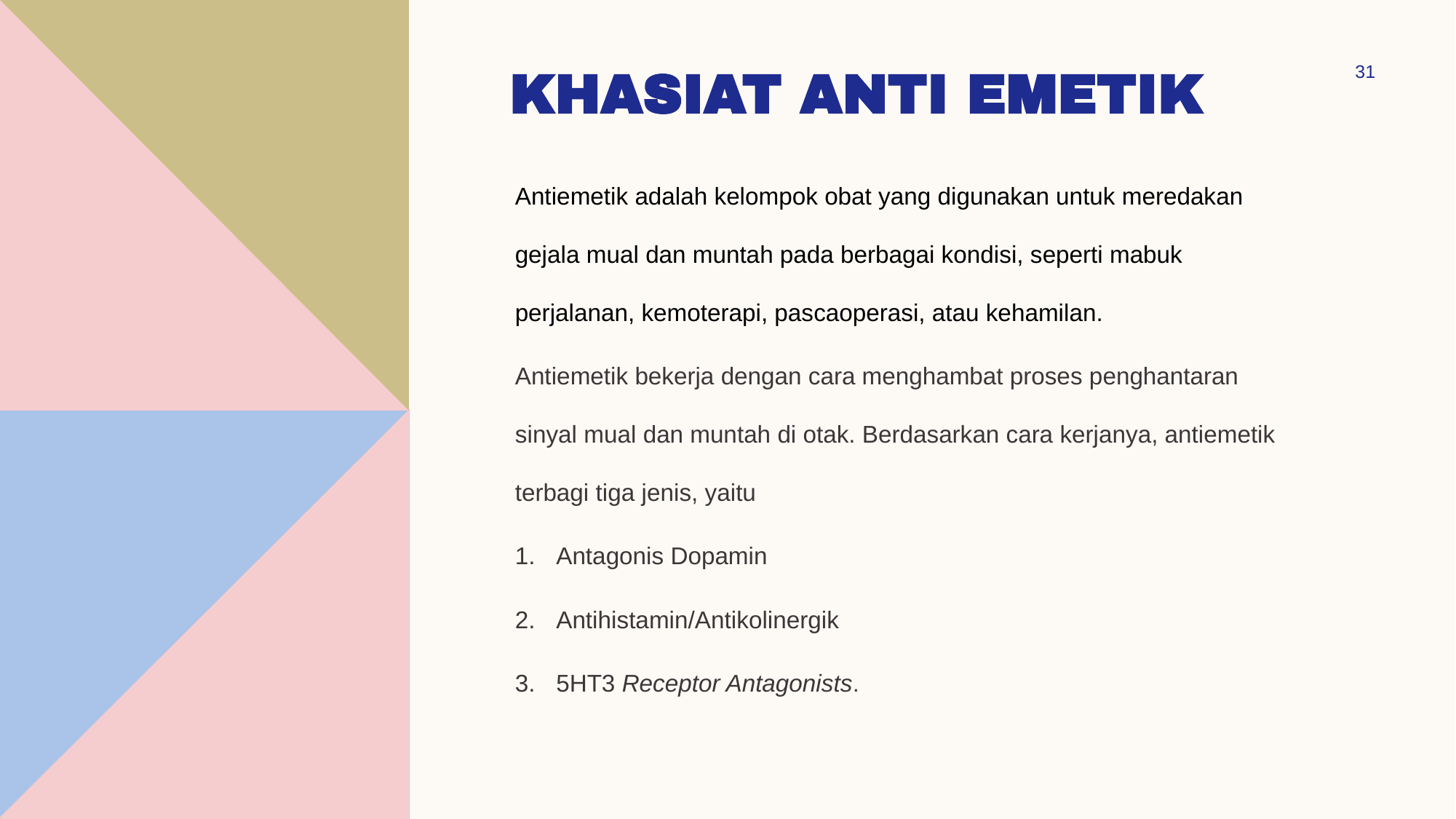

# Khasiat anti emetik
31
Antiemetik adalah kelompok obat yang digunakan untuk meredakan gejala mual dan muntah pada berbagai kondisi, seperti mabuk perjalanan, kemoterapi, pascaoperasi, atau kehamilan.
Antiemetik bekerja dengan cara menghambat proses penghantaran sinyal mual dan muntah di otak. Berdasarkan cara kerjanya, antiemetik terbagi tiga jenis, yaitu
Antagonis Dopamin
Antihistamin/Antikolinergik
5HT3 Receptor Antagonists.